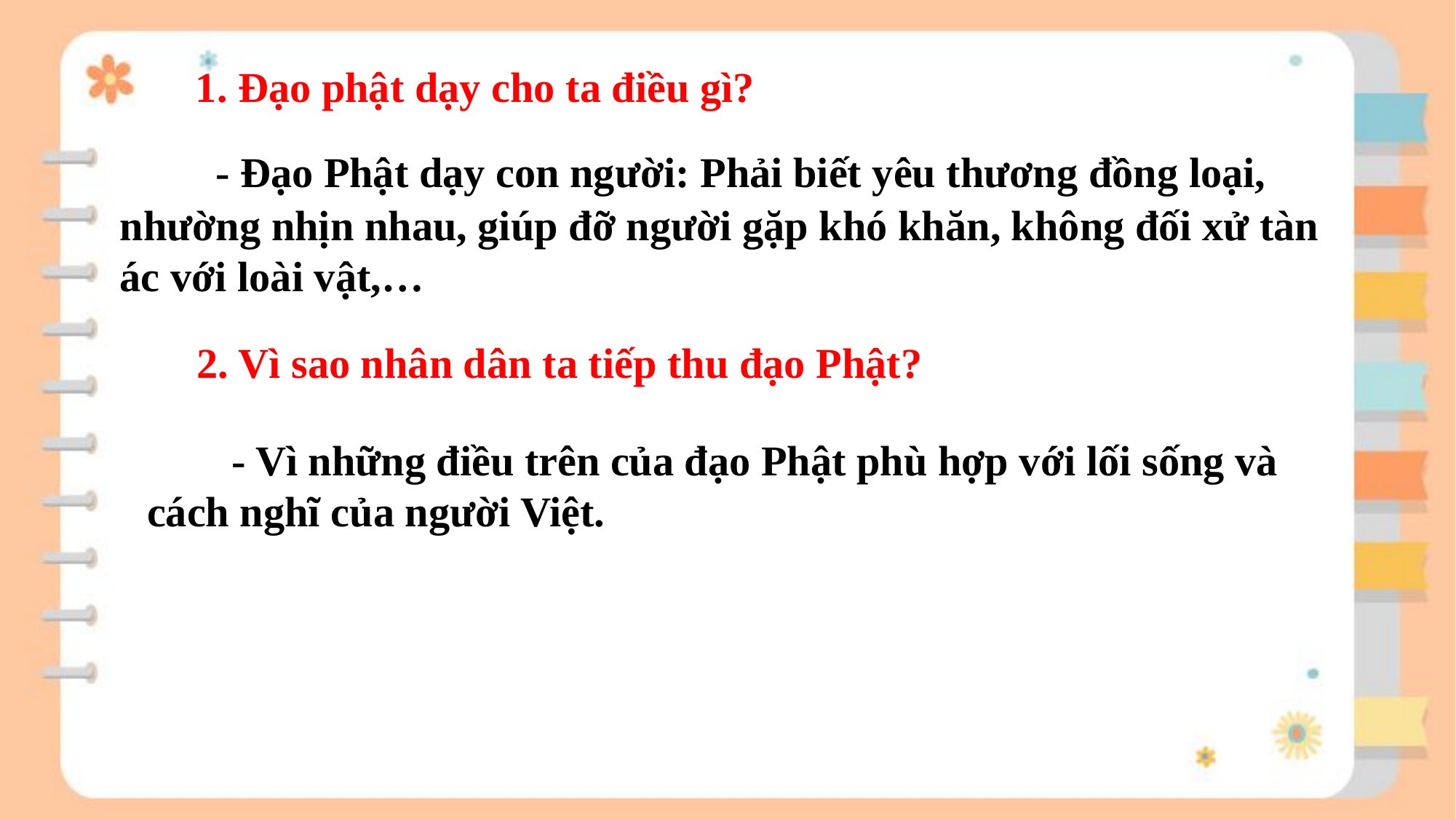

1. Đạo phật dạy cho ta điều gì?
       - Đạo Phật dạy con người: Phải biết yêu thương đồng loại, nhường nhịn nhau, giúp đỡ người gặp khó khăn, không đối xử tàn ác với loài vật,…
2. Vì sao nhân dân ta tiếp thu đạo Phật?
        - Vì những điều trên của đạo Phật phù hợp với lối sống và cách nghĩ của người Việt.